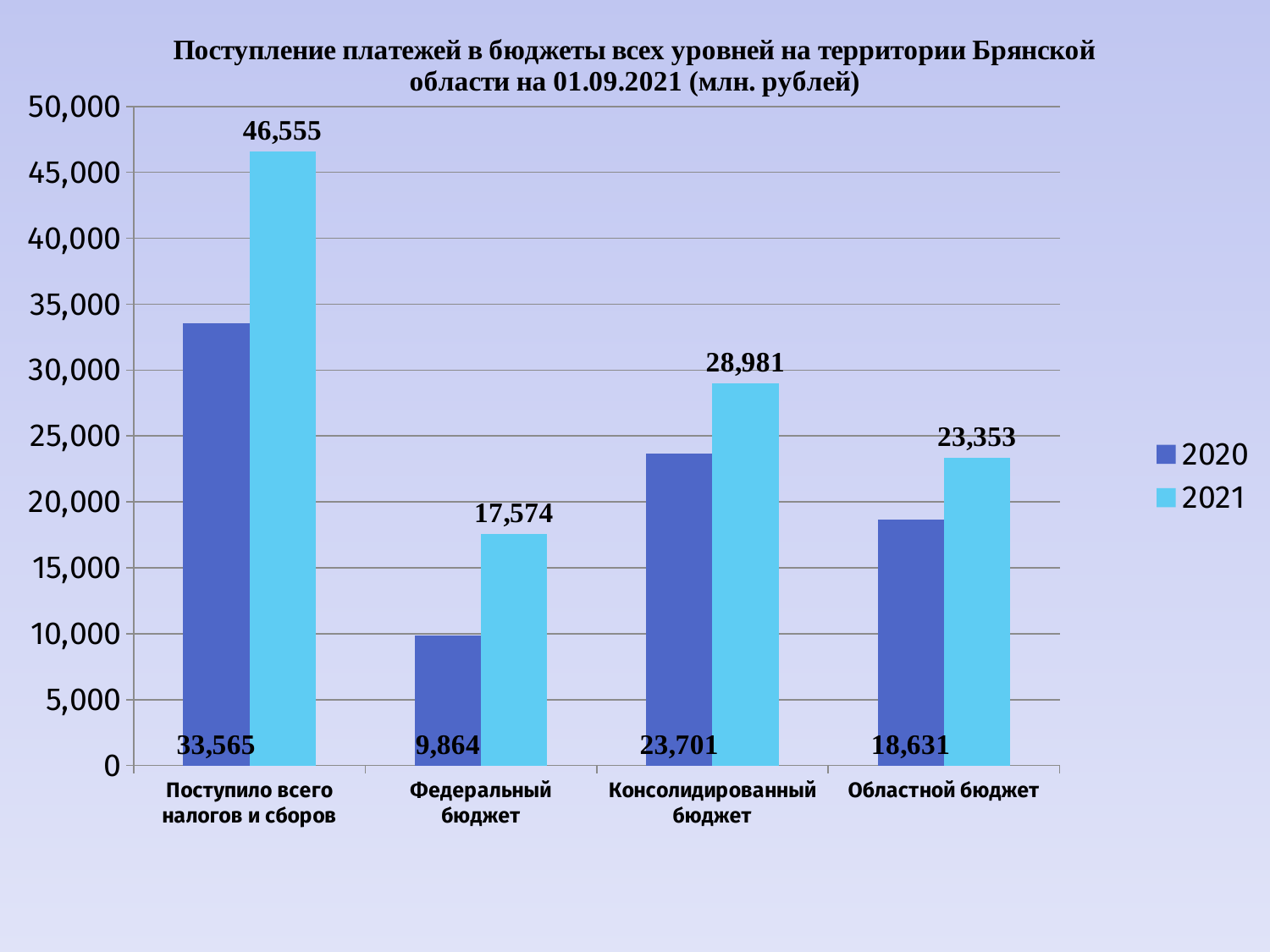

### Chart: Поступление платежей в бюджеты всех уровней на территории Брянской области на 01.09.2021 (млн. рублей)

| Category | 2020 | 2021 |
|---|---|---|
| Поступило всего налогов и сборов | 33565.438893059996 | 46555.30033918001 |
| Федеральный бюджет | 9864.15 | 17574.215 |
| Консолидированный бюджет | 23701.28889306 | 28981.085339180005 |
| Областной бюджет | 18630.874351209997 | 23353.31506275 |